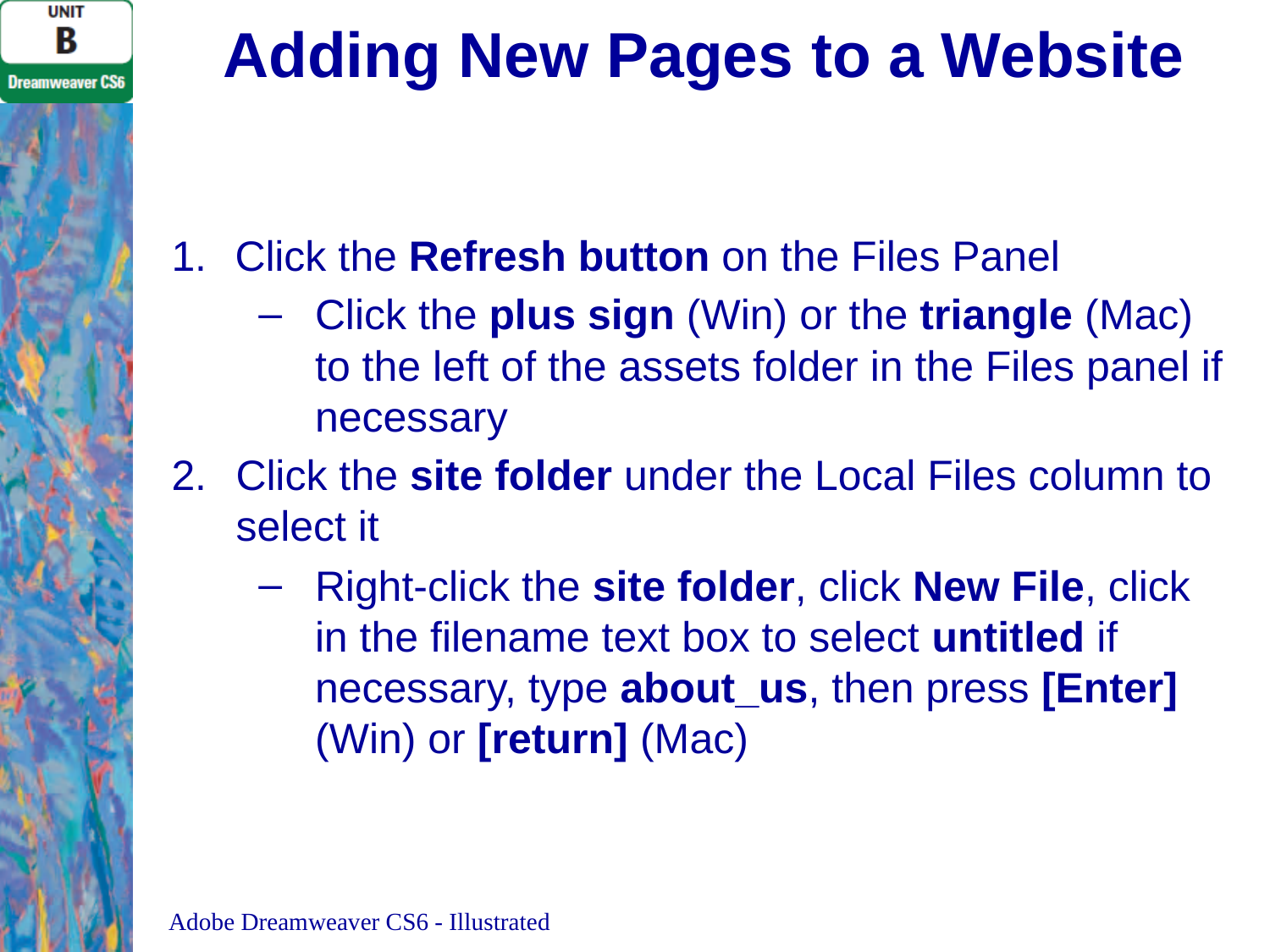

# Adding New Pages to a Website
Click the Refresh button on the Files Panel
Click the plus sign (Win) or the triangle (Mac) to the left of the assets folder in the Files panel if necessary
Click the site folder under the Local Files column to select it
Right-click the site folder, click New File, click in the filename text box to select untitled if necessary, type about_us, then press [Enter] (Win) or [return] (Mac)

Adobe Dreamweaver CS6 - Illustrated